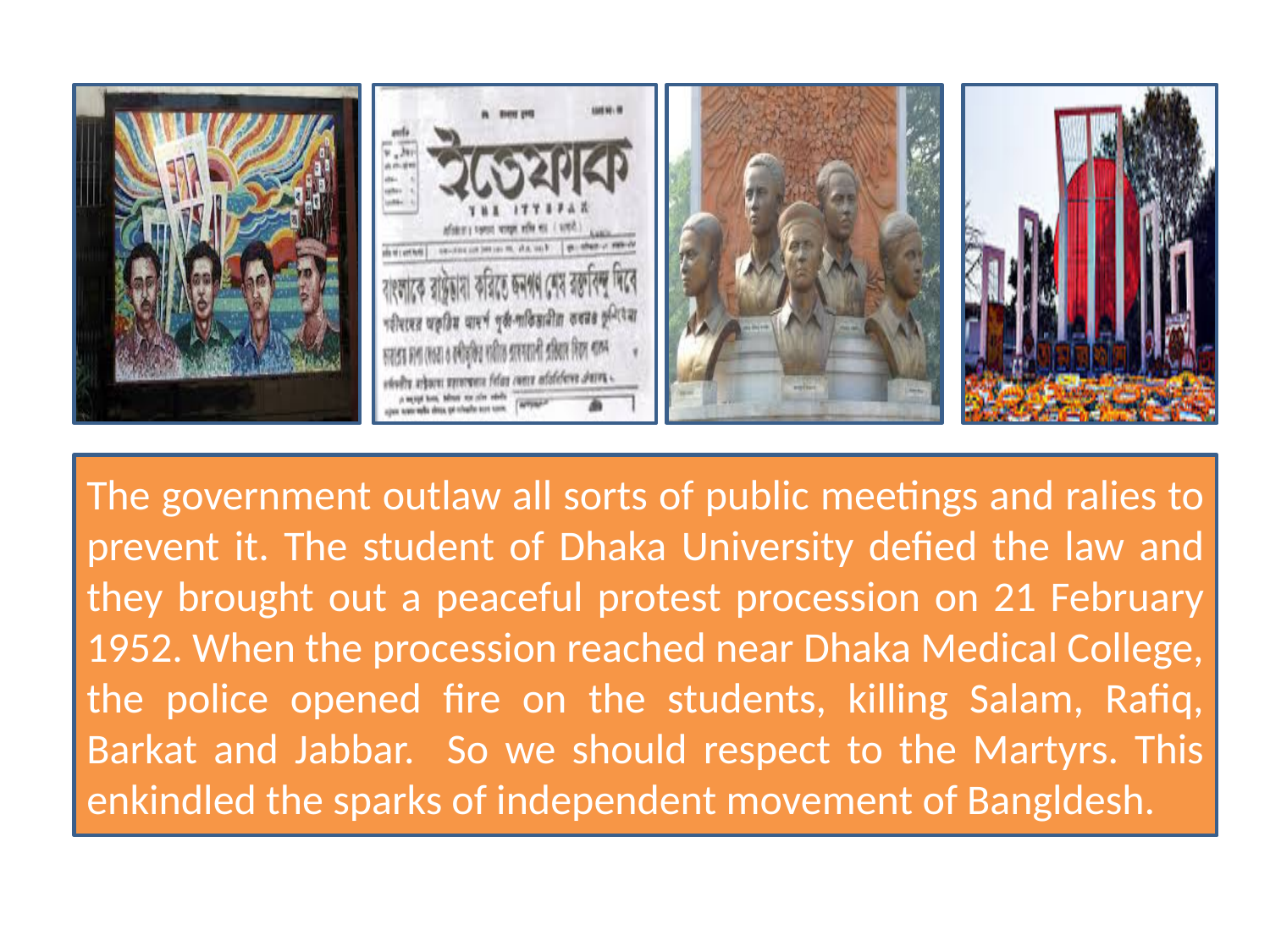

The government outlaw all sorts of public meetings and ralies to prevent it. The student of Dhaka University defied the law and they brought out a peaceful protest procession on 21 February 1952. When the procession reached near Dhaka Medical College, the police opened fire on the students, killing Salam, Rafiq, Barkat and Jabbar.  So we should respect to the Martyrs. This enkindled the sparks of independent movement of Bangldesh.